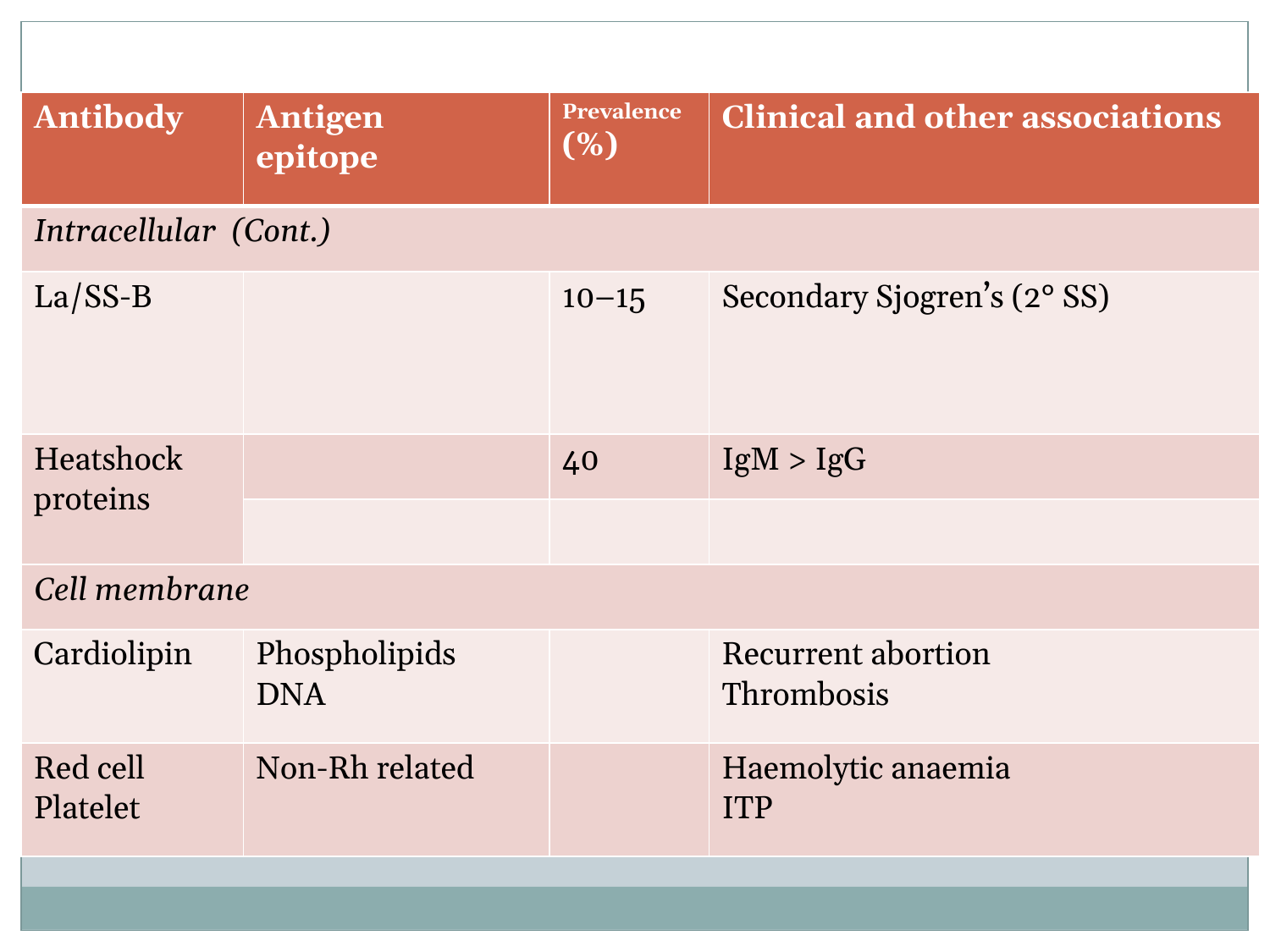

#
| Antibody | Antigen epitope | Prevalence (%) | Clinical and other associations |
| --- | --- | --- | --- |
| Intracellular (Cont.) |  |  |  |
| La/SS-B |  | 10–15 | Secondary Sjogren’s (2° SS) |
| Heatshock proteins |  | 40 | IgM > IgG |
|  |  |  |  |
| Cell membrane |  |  |  |
| Cardiolipin | Phospholipids DNA |  | Recurrent abortion Thrombosis |
| Red cell Platelet | Non-Rh related |  | Haemolytic anaemia ITP |